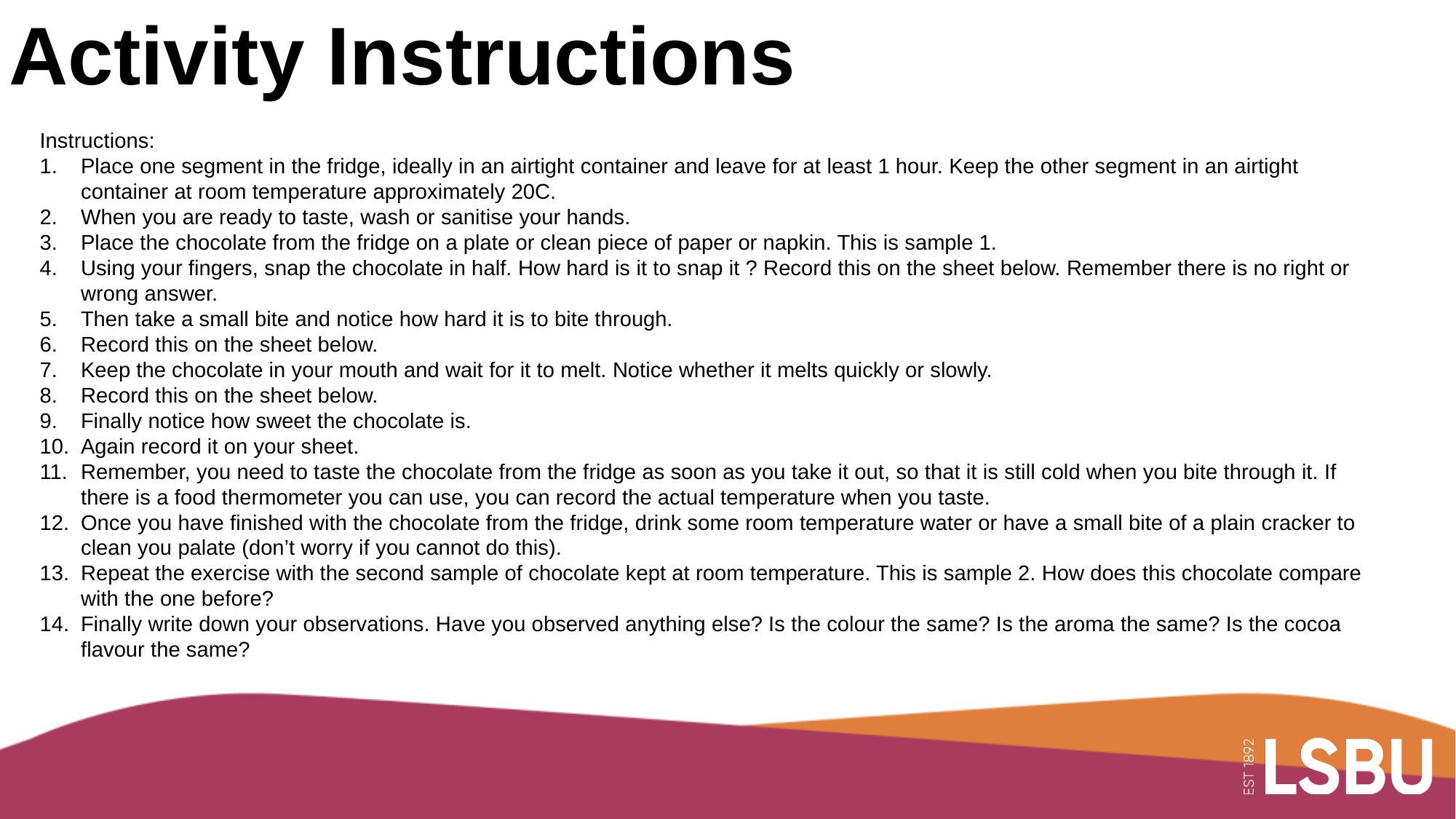

# Activity Instructions
Instructions:
Place one segment in the fridge, ideally in an airtight container and leave for at least 1 hour. Keep the other segment in an airtight container at room temperature approximately 20C.
When you are ready to taste, wash or sanitise your hands.
Place the chocolate from the fridge on a plate or clean piece of paper or napkin. This is sample 1.
Using your fingers, snap the chocolate in half. How hard is it to snap it ? Record this on the sheet below. Remember there is no right or wrong answer.
Then take a small bite and notice how hard it is to bite through.
Record this on the sheet below.
Keep the chocolate in your mouth and wait for it to melt. Notice whether it melts quickly or slowly.
Record this on the sheet below.
Finally notice how sweet the chocolate is.
Again record it on your sheet.
Remember, you need to taste the chocolate from the fridge as soon as you take it out, so that it is still cold when you bite through it. If there is a food thermometer you can use, you can record the actual temperature when you taste.
Once you have finished with the chocolate from the fridge, drink some room temperature water or have a small bite of a plain cracker to clean you palate (don’t worry if you cannot do this).
Repeat the exercise with the second sample of chocolate kept at room temperature. This is sample 2. How does this chocolate compare with the one before?
Finally write down your observations. Have you observed anything else? Is the colour the same? Is the aroma the same? Is the cocoa flavour the same?